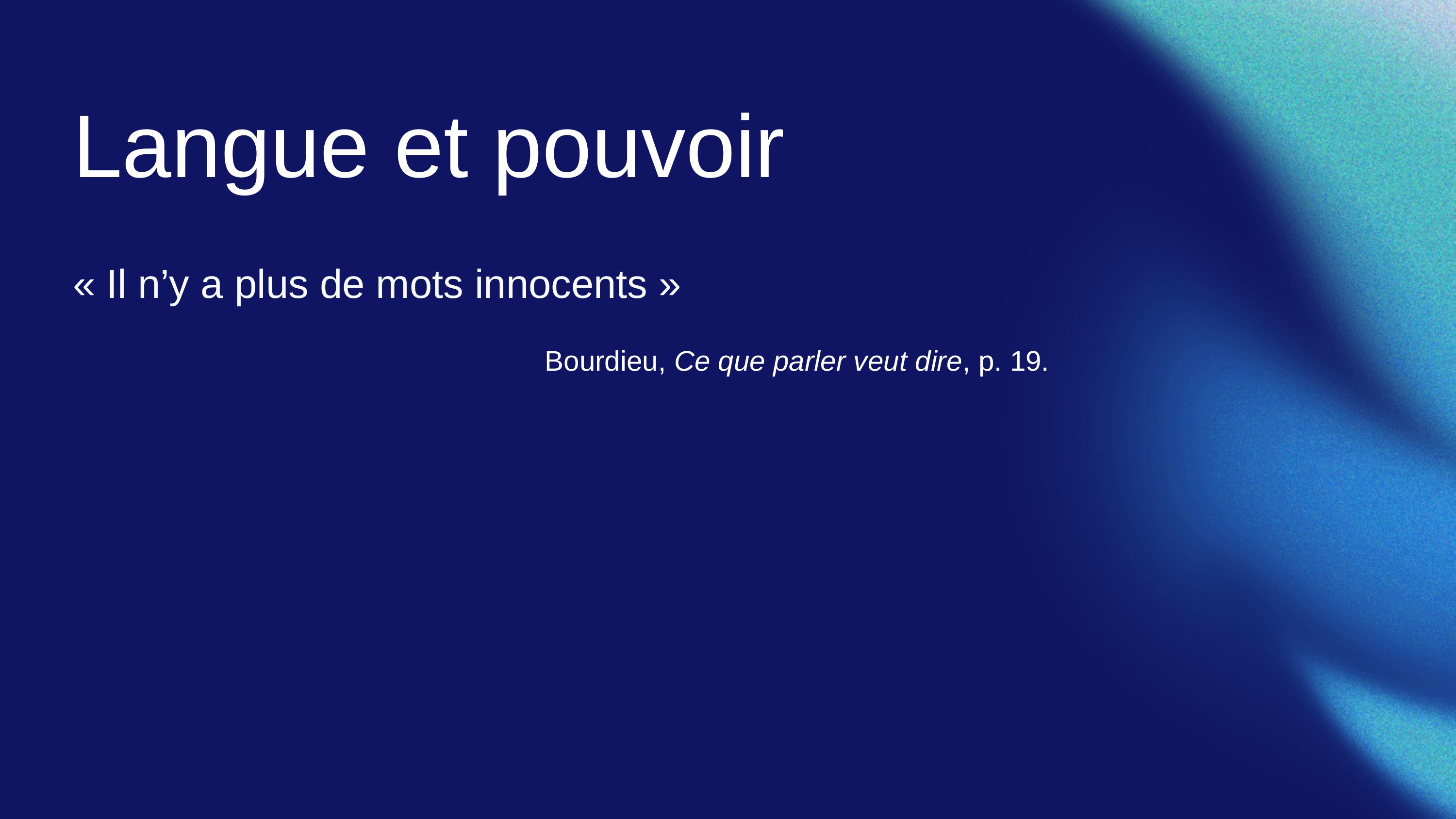

Langue et pouvoir
« Il n’y a plus de mots innocents »

Bourdieu, Ce que parler veut dire, p. 19.